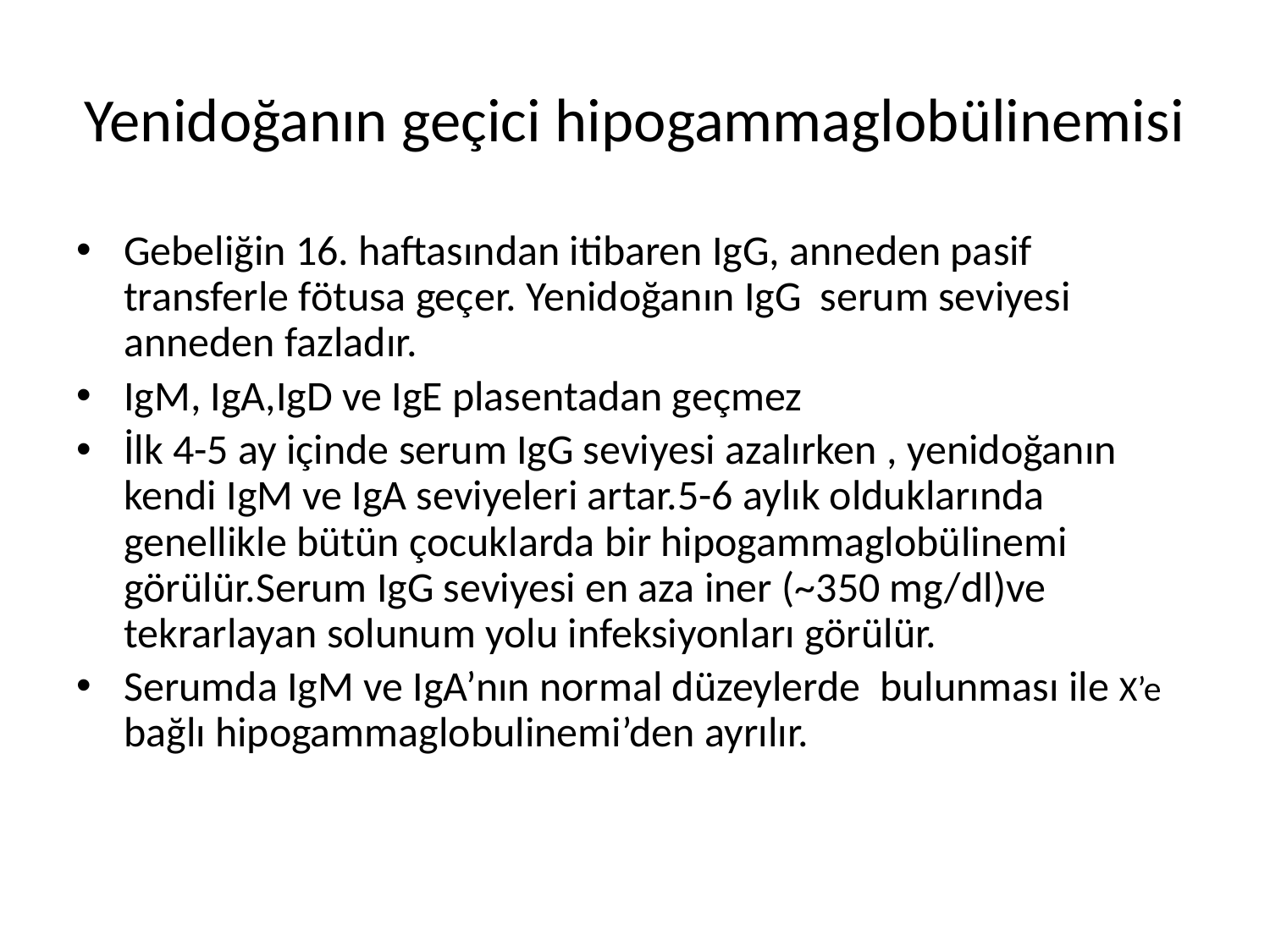

# Yenidoğanın geçici hipogammaglobülinemisi
Gebeliğin 16. haftasından itibaren IgG, anneden pasif transferle fötusa geçer. Yenidoğanın IgG  serum seviyesi anneden fazladır.
IgM, IgA,IgD ve IgE plasentadan geçmez
İlk 4-5 ay içinde serum IgG seviyesi azalırken , yenidoğanın kendi IgM ve IgA seviyeleri artar.5-6 aylık olduklarında genellikle bütün çocuklarda bir hipogammaglobülinemi görülür.Serum IgG seviyesi en aza iner (~350 mg/dl)ve tekrarlayan solunum yolu infeksiyonları görülür.
Serumda IgM ve IgA’nın normal düzeylerde  bulunması ile X’e bağlı hipogammaglobulinemi’den ayrılır.